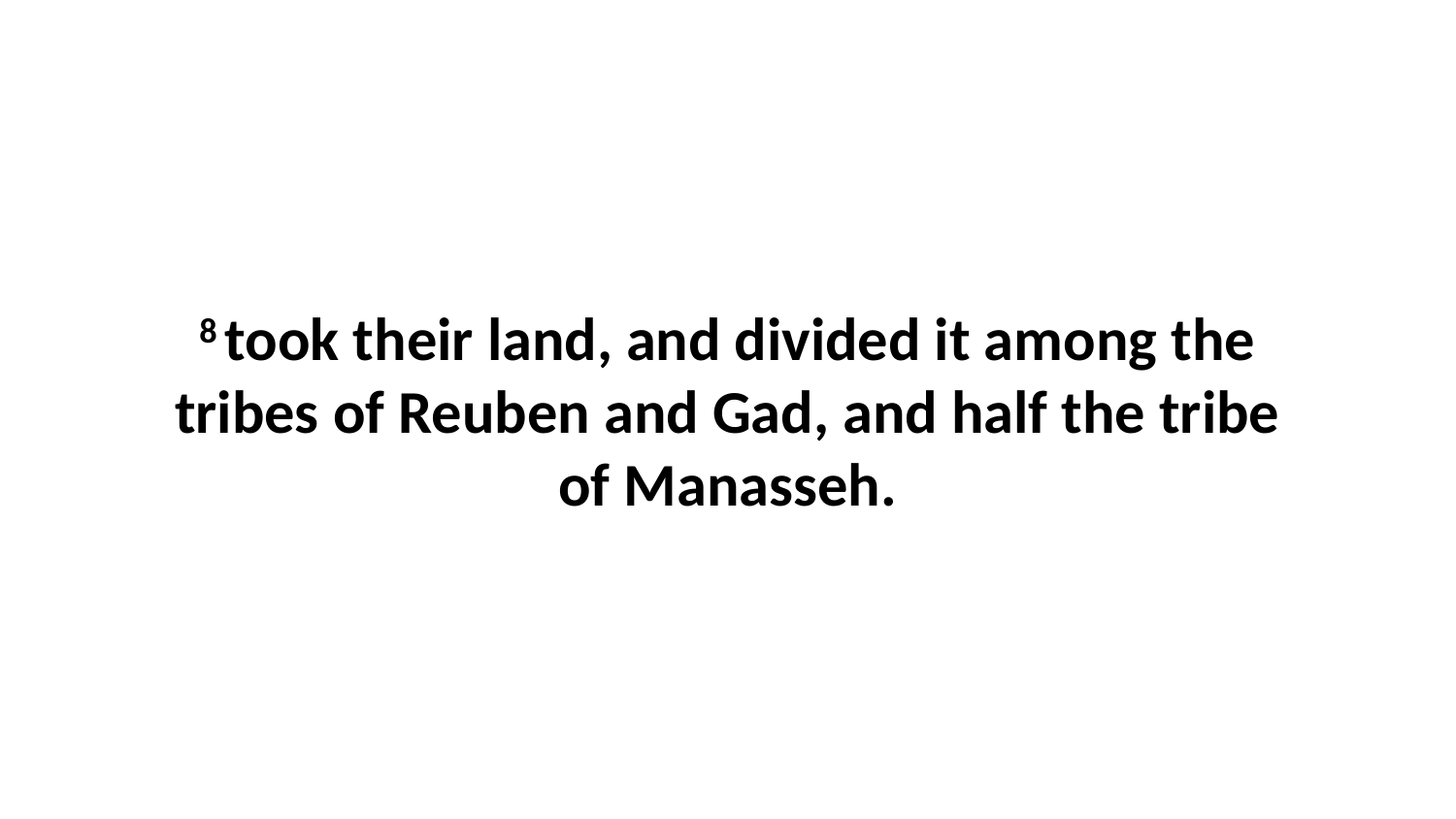

8 took their land, and divided it among the tribes of Reuben and Gad, and half the tribe of Manasseh.